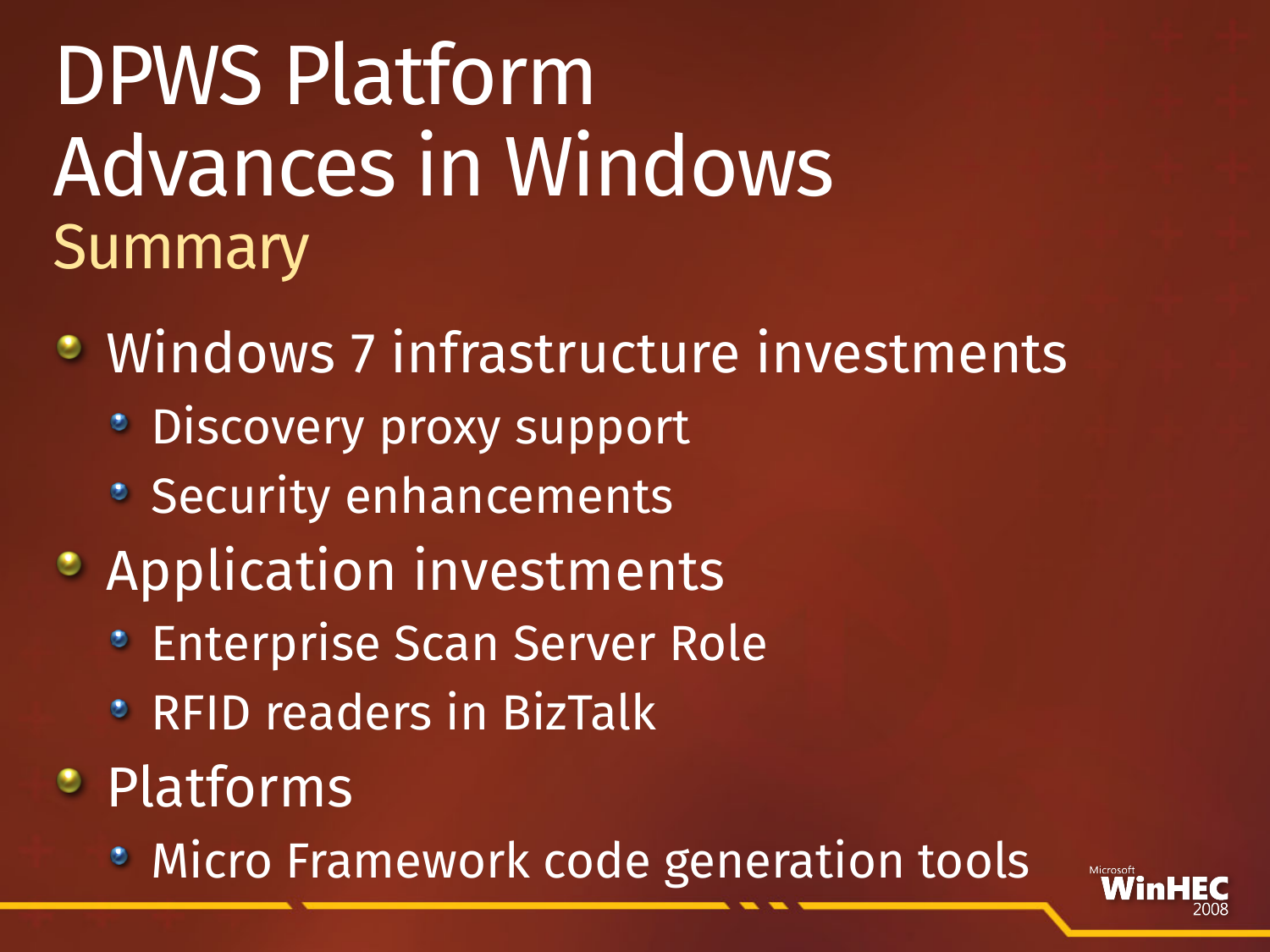

# DPWS Platform Advances in Windows Summary
Windows 7 infrastructure investments
Discovery proxy support
Security enhancements
Application investments
Enterprise Scan Server Role
RFID readers in BizTalk
Platforms
Micro Framework code generation tools